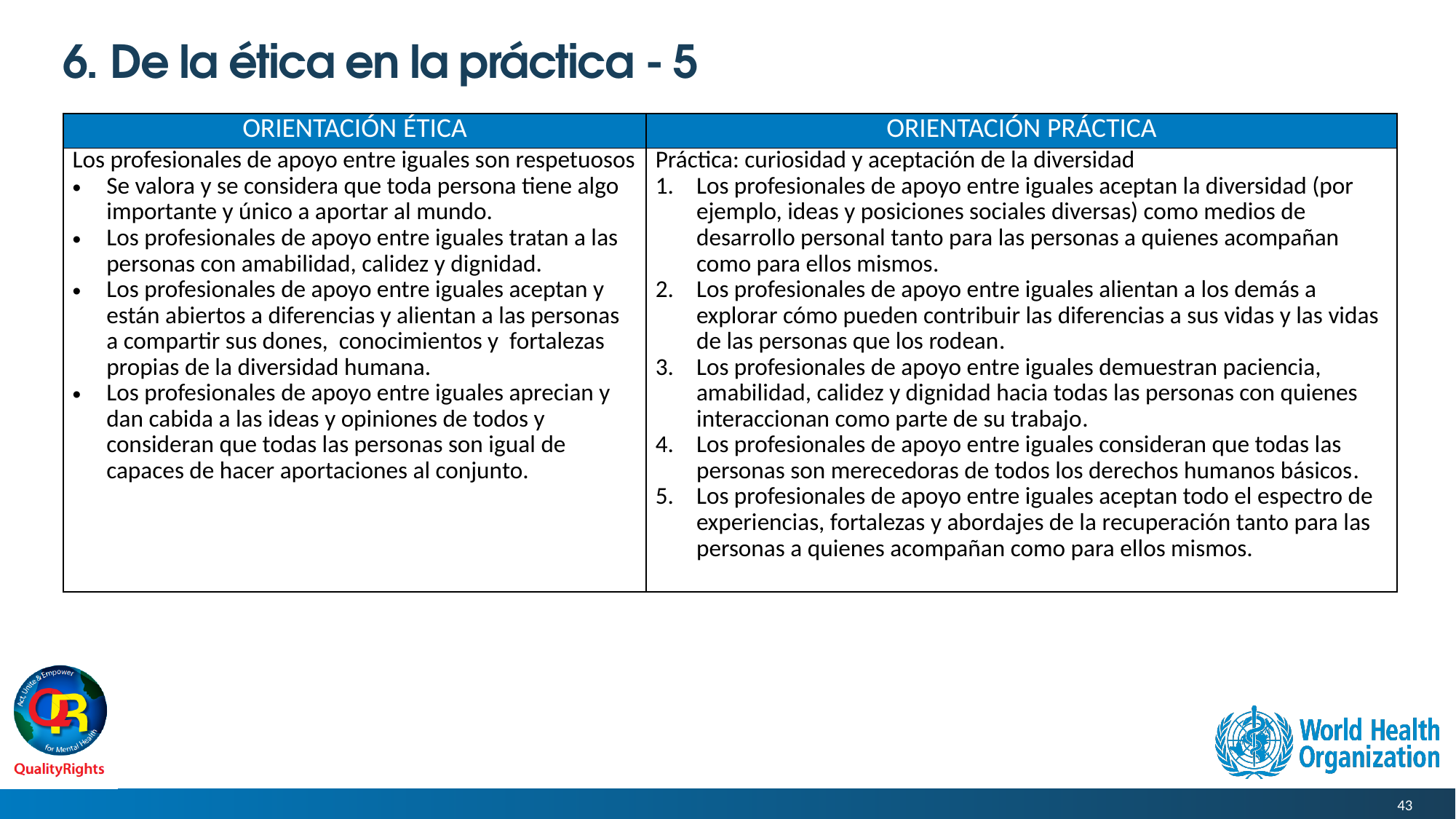

# 6. De la ética en la práctica - 5
| ORIENTACIÓN ÉTICA | ORIENTACIÓN PRÁCTICA |
| --- | --- |
| Los profesionales de apoyo entre iguales son respetuosos Se valora y se considera que toda persona tiene algo importante y único a aportar al mundo. Los profesionales de apoyo entre iguales tratan a las personas con amabilidad, calidez y dignidad. Los profesionales de apoyo entre iguales aceptan y están abiertos a diferencias y alientan a las personas a compartir sus dones, conocimientos y fortalezas propias de la diversidad humana. Los profesionales de apoyo entre iguales aprecian y dan cabida a las ideas y opiniones de todos y consideran que todas las personas son igual de capaces de hacer aportaciones al conjunto. | Práctica: curiosidad y aceptación de la diversidad Los profesionales de apoyo entre iguales aceptan la diversidad (por ejemplo, ideas y posiciones sociales diversas) como medios de desarrollo personal tanto para las personas a quienes acompañan como para ellos mismos. Los profesionales de apoyo entre iguales alientan a los demás a explorar cómo pueden contribuir las diferencias a sus vidas y las vidas de las personas que los rodean. Los profesionales de apoyo entre iguales demuestran paciencia, amabilidad, calidez y dignidad hacia todas las personas con quienes interaccionan como parte de su trabajo. Los profesionales de apoyo entre iguales consideran que todas las personas son merecedoras de todos los derechos humanos básicos. Los profesionales de apoyo entre iguales aceptan todo el espectro de experiencias, fortalezas y abordajes de la recuperación tanto para las personas a quienes acompañan como para ellos mismos. |